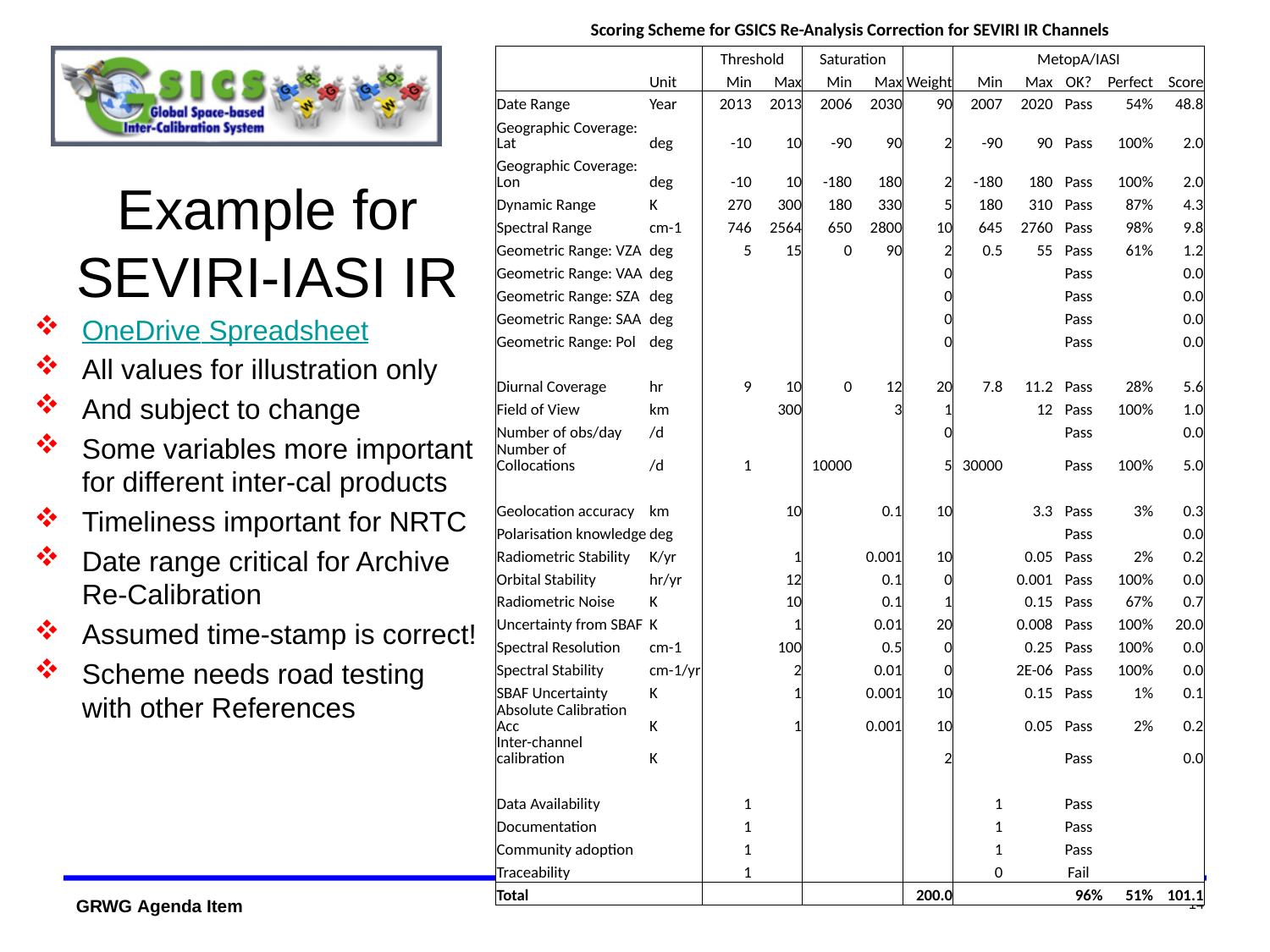

| Scoring Scheme for GSICS Re-Analysis Correction for SEVIRI IR Channels |  |  |  |  |  |  |  |  |  |  |  |
| --- | --- | --- | --- | --- | --- | --- | --- | --- | --- | --- | --- |
|  |  | Threshold |  | Saturation |  |  | MetopA/IASI |  |  |  |  |
|  | Unit | Min | Max | Min | Max | Weight | Min | Max | OK? | Perfect | Score |
| Date Range | Year | 2013 | 2013 | 2006 | 2030 | 90 | 2007 | 2020 | Pass | 54% | 48.8 |
| Geographic Coverage: Lat | deg | -10 | 10 | -90 | 90 | 2 | -90 | 90 | Pass | 100% | 2.0 |
| Geographic Coverage: Lon | deg | -10 | 10 | -180 | 180 | 2 | -180 | 180 | Pass | 100% | 2.0 |
| Dynamic Range | K | 270 | 300 | 180 | 330 | 5 | 180 | 310 | Pass | 87% | 4.3 |
| Spectral Range | cm-1 | 746 | 2564 | 650 | 2800 | 10 | 645 | 2760 | Pass | 98% | 9.8 |
| Geometric Range: VZA | deg | 5 | 15 | 0 | 90 | 2 | 0.5 | 55 | Pass | 61% | 1.2 |
| Geometric Range: VAA | deg |  |  |  |  | 0 |  |  | Pass |  | 0.0 |
| Geometric Range: SZA | deg |  |  |  |  | 0 |  |  | Pass |  | 0.0 |
| Geometric Range: SAA | deg |  |  |  |  | 0 |  |  | Pass |  | 0.0 |
| Geometric Range: Pol | deg |  |  |  |  | 0 |  |  | Pass |  | 0.0 |
|  |  |  |  |  |  |  |  |  |  |  |  |
| Diurnal Coverage | hr | 9 | 10 | 0 | 12 | 20 | 7.8 | 11.2 | Pass | 28% | 5.6 |
| Field of View | km |  | 300 |  | 3 | 1 |  | 12 | Pass | 100% | 1.0 |
| Number of obs/day | /d |  |  |  |  | 0 |  |  | Pass |  | 0.0 |
| Number of Collocations | /d | 1 |  | 10000 |  | 5 | 30000 |  | Pass | 100% | 5.0 |
|  |  |  |  |  |  |  |  |  |  |  |  |
| Geolocation accuracy | km |  | 10 |  | 0.1 | 10 |  | 3.3 | Pass | 3% | 0.3 |
| Polarisation knowledge | deg |  |  |  |  |  |  |  | Pass |  | 0.0 |
| Radiometric Stability | K/yr |  | 1 |  | 0.001 | 10 |  | 0.05 | Pass | 2% | 0.2 |
| Orbital Stability | hr/yr |  | 12 |  | 0.1 | 0 |  | 0.001 | Pass | 100% | 0.0 |
| Radiometric Noise | K |  | 10 |  | 0.1 | 1 |  | 0.15 | Pass | 67% | 0.7 |
| Uncertainty from SBAF | K |  | 1 |  | 0.01 | 20 |  | 0.008 | Pass | 100% | 20.0 |
| Spectral Resolution | cm-1 |  | 100 |  | 0.5 | 0 |  | 0.25 | Pass | 100% | 0.0 |
| Spectral Stability | cm-1/yr |  | 2 |  | 0.01 | 0 |  | 2E-06 | Pass | 100% | 0.0 |
| SBAF Uncertainty | K |  | 1 |  | 0.001 | 10 |  | 0.15 | Pass | 1% | 0.1 |
| Absolute Calibration Acc | K |  | 1 |  | 0.001 | 10 |  | 0.05 | Pass | 2% | 0.2 |
| Inter-channel calibration | K |  |  |  |  | 2 |  |  | Pass |  | 0.0 |
|  |  |  |  |  |  |  |  |  |  |  |  |
| Data Availability |  | 1 |  |  |  |  | 1 |  | Pass |  |  |
| Documentation |  | 1 |  |  |  |  | 1 |  | Pass |  |  |
| Community adoption |  | 1 |  |  |  |  | 1 |  | Pass |  |  |
| Traceability |  | 1 |  |  |  |  | 0 |  | Fail |  |  |
| Total |  |  |  |  |  | 200.0 |  |  | 96% | 51% | 101.1 |
# Example for SEVIRI-IASI IR
OneDrive Spreadsheet
All values for illustration only
And subject to change
Some variables more important for different inter-cal products
Timeliness important for NRTC
Date range critical for Archive Re-Calibration
Assumed time-stamp is correct!
Scheme needs road testing with other References

14